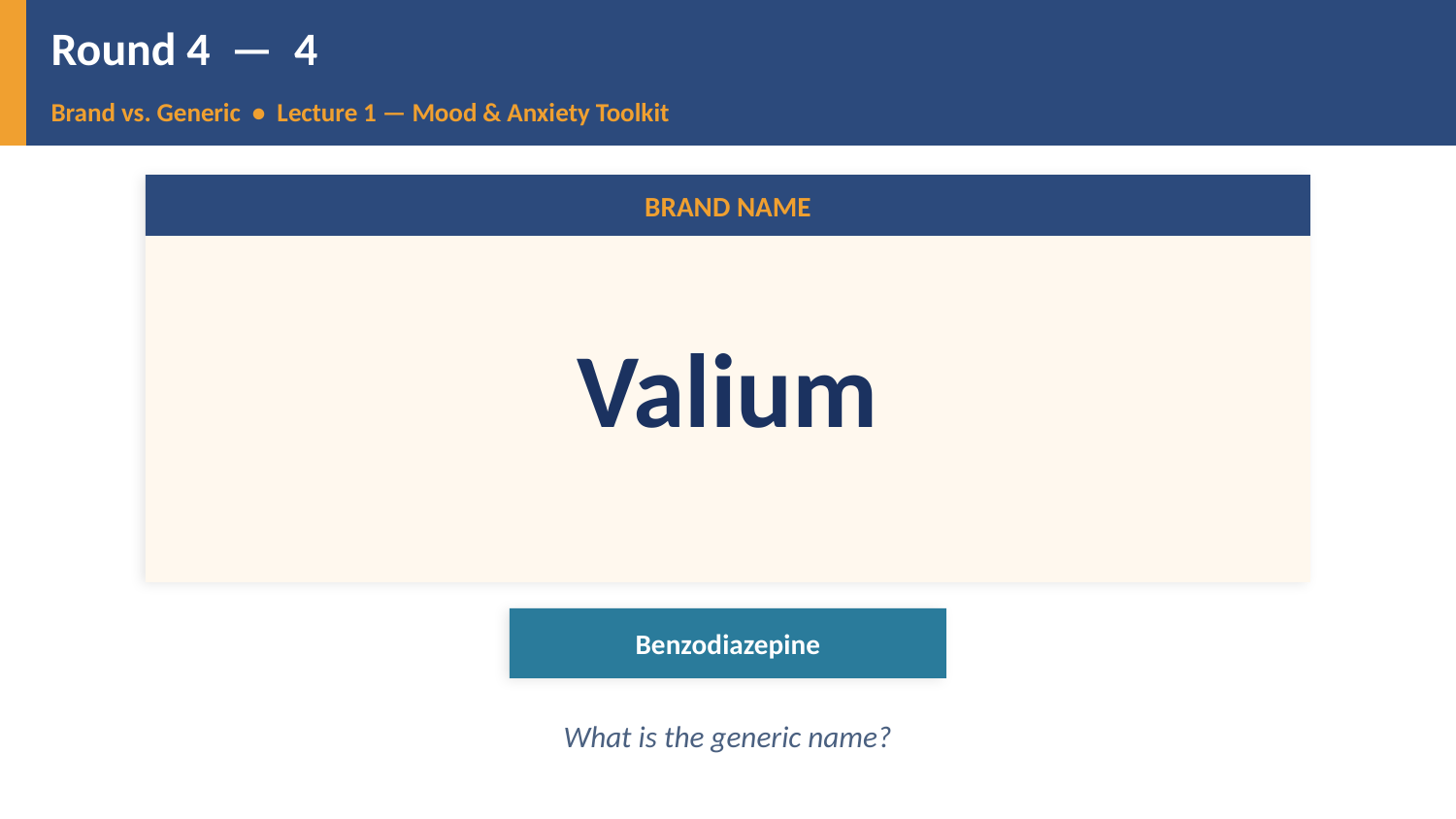

Round 4  —  4
Brand vs. Generic  •  Lecture 1 — Mood & Anxiety Toolkit

BRAND NAME
Valium

Benzodiazepine
What is the generic name?